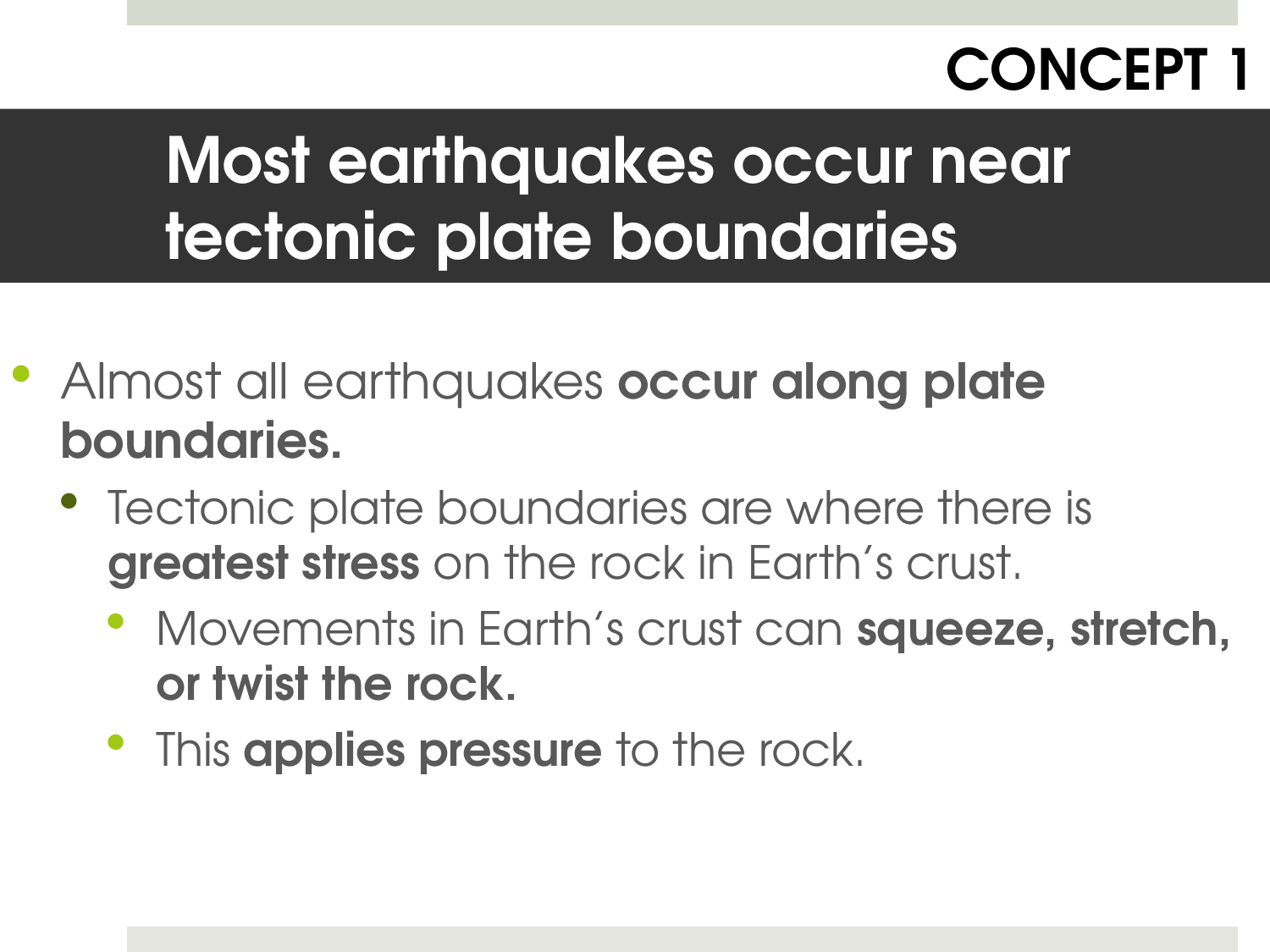

CONCEPT 1
# Most earthquakes occur near tectonic plate boundaries
Almost all earthquakes occur along plate boundaries.
Tectonic plate boundaries are where there is greatest stress on the rock in Earth’s crust.
Movements in Earth’s crust can squeeze, stretch, or twist the rock.
This applies pressure to the rock.